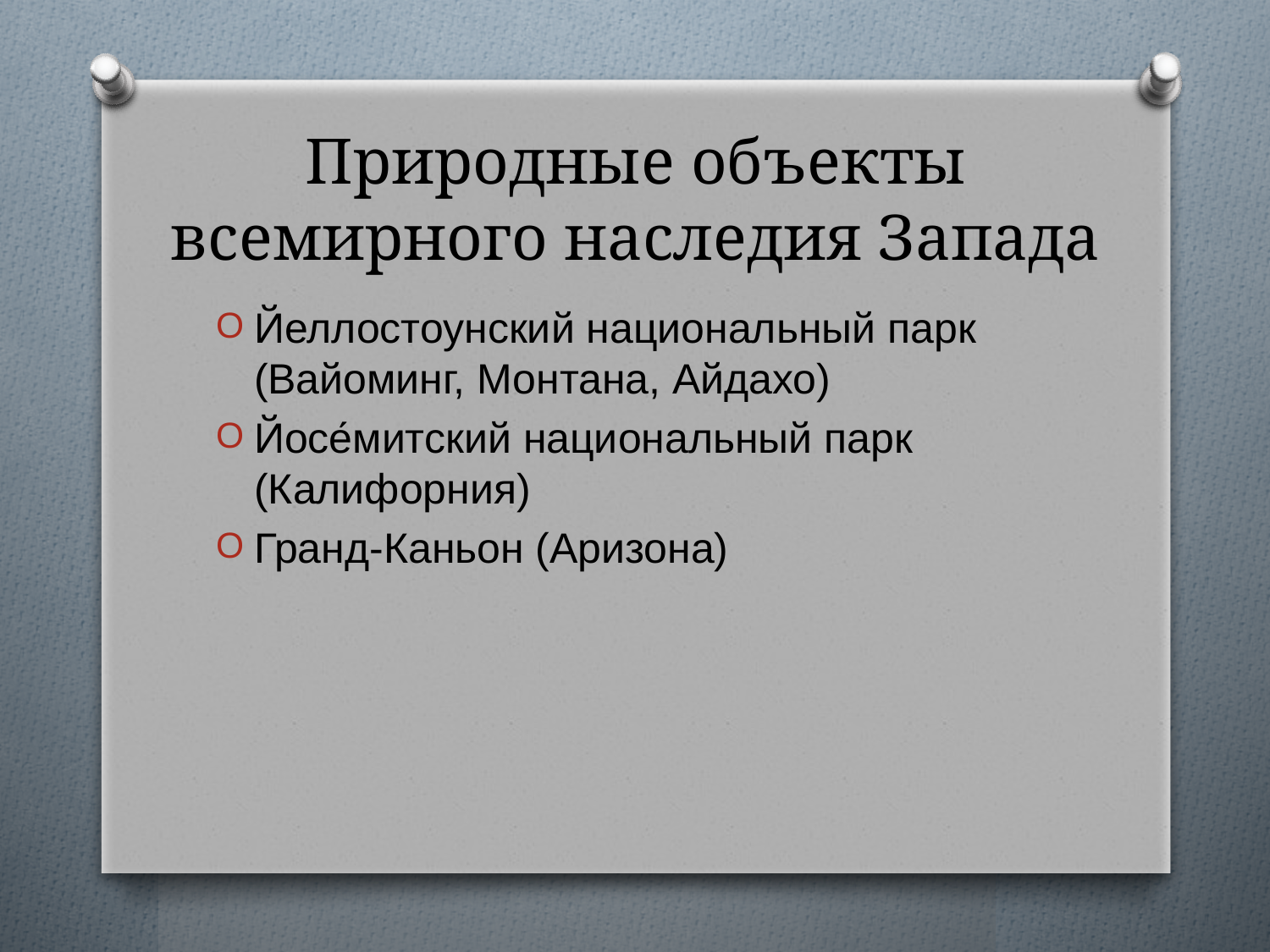

# Природные объекты всемирного наследия Запада
Йеллостоунский национальный парк (Вайоминг, Монтана, Айдахо)
Йосе́митский национальный парк (Калифорния)
Гранд-Каньон (Аризона)